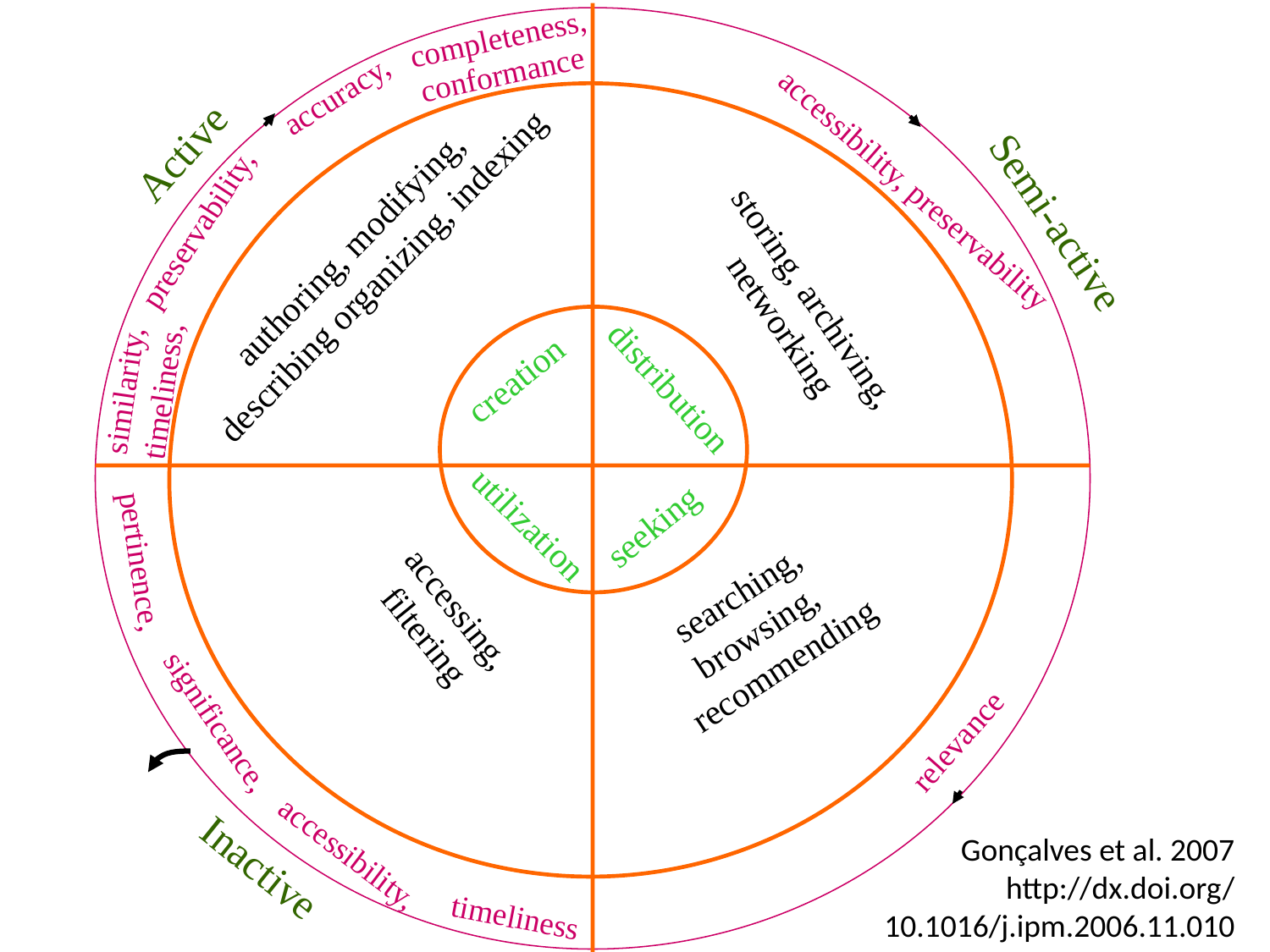

completeness,
conformance
accuracy,

Active
accessibility, preservability
Semi-active
preservability,
authoring, modifying,
describing organizing, indexing
storing, archiving,
 networking

similarity,
timeliness,
creation
distribution

searching,
browsing,
recommending
utilization
seeking
pertinence,

accessing,
filtering
significance,
relevance

Gonçalves et al. 2007
http://dx.doi.org/
10.1016/j.ipm.2006.11.010
accessibility,
Inactive
timeliness